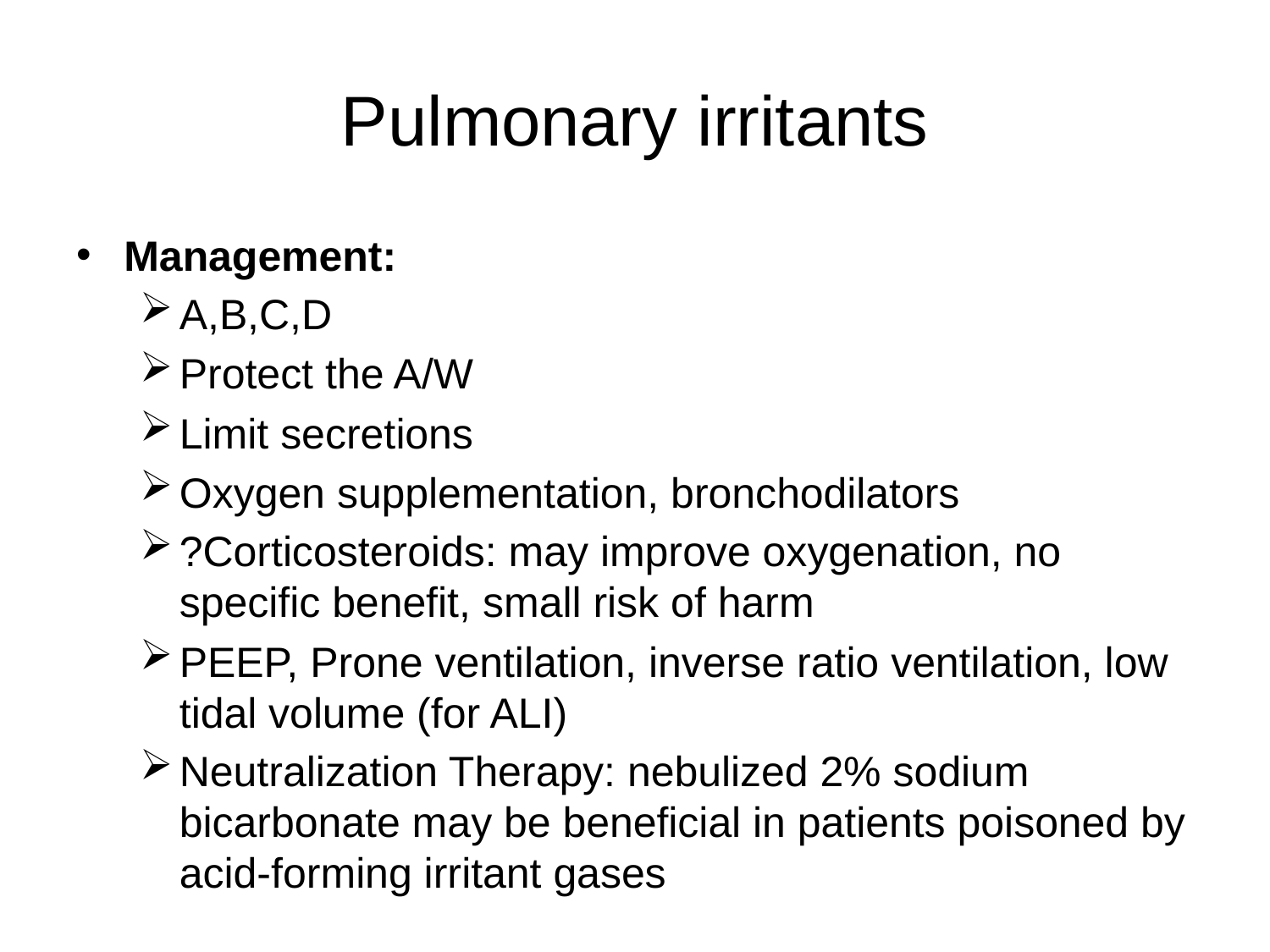

# Pulmonary irritants
Management:
A,B,C,D
Protect the A/W
Limit secretions
Oxygen supplementation, bronchodilators
?Corticosteroids: may improve oxygenation, no specific benefit, small risk of harm
PEEP, Prone ventilation, inverse ratio ventilation, low tidal volume (for ALI)
Neutralization Therapy: nebulized 2% sodium bicarbonate may be beneficial in patients poisoned by acid-forming irritant gases